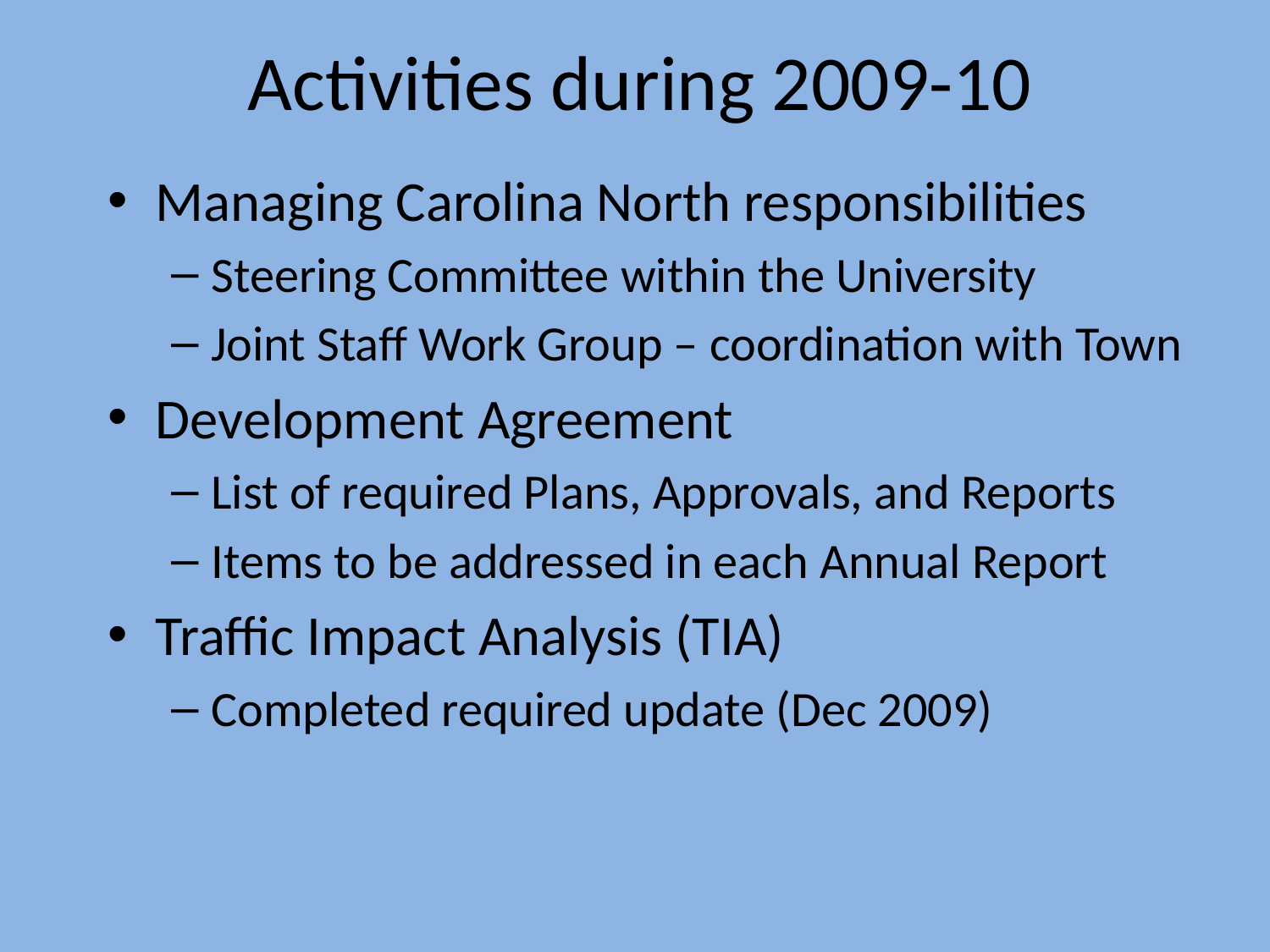

# Activities during 2009-10
Managing Carolina North responsibilities
Steering Committee within the University
Joint Staff Work Group – coordination with Town
Development Agreement
List of required Plans, Approvals, and Reports
Items to be addressed in each Annual Report
Traffic Impact Analysis (TIA)
Completed required update (Dec 2009)